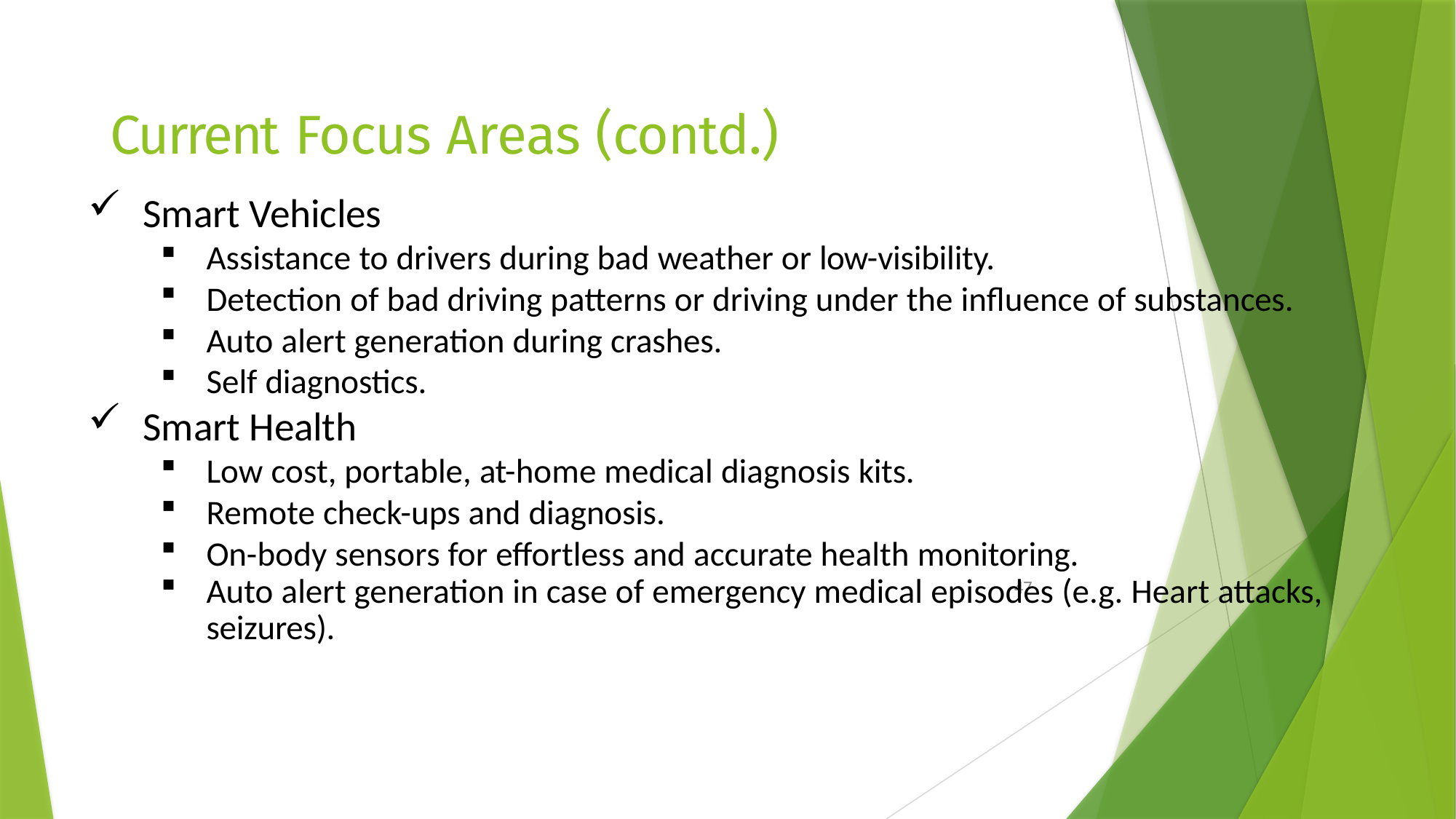

# Current Focus Areas (contd.)
Smart Vehicles
Assistance to drivers during bad weather or low-visibility.
Detection of bad driving patterns or driving under the influence of substances.
Auto alert generation during crashes.
Self diagnostics.
Smart Health
Low cost, portable, at-home medical diagnosis kits.
Remote check-ups and diagnosis.
On-body sensors for effortless and accurate health monitoring.
Auto alert generation in case of emergency medical episodes (e.g. Heart attacks,
seizures).
47